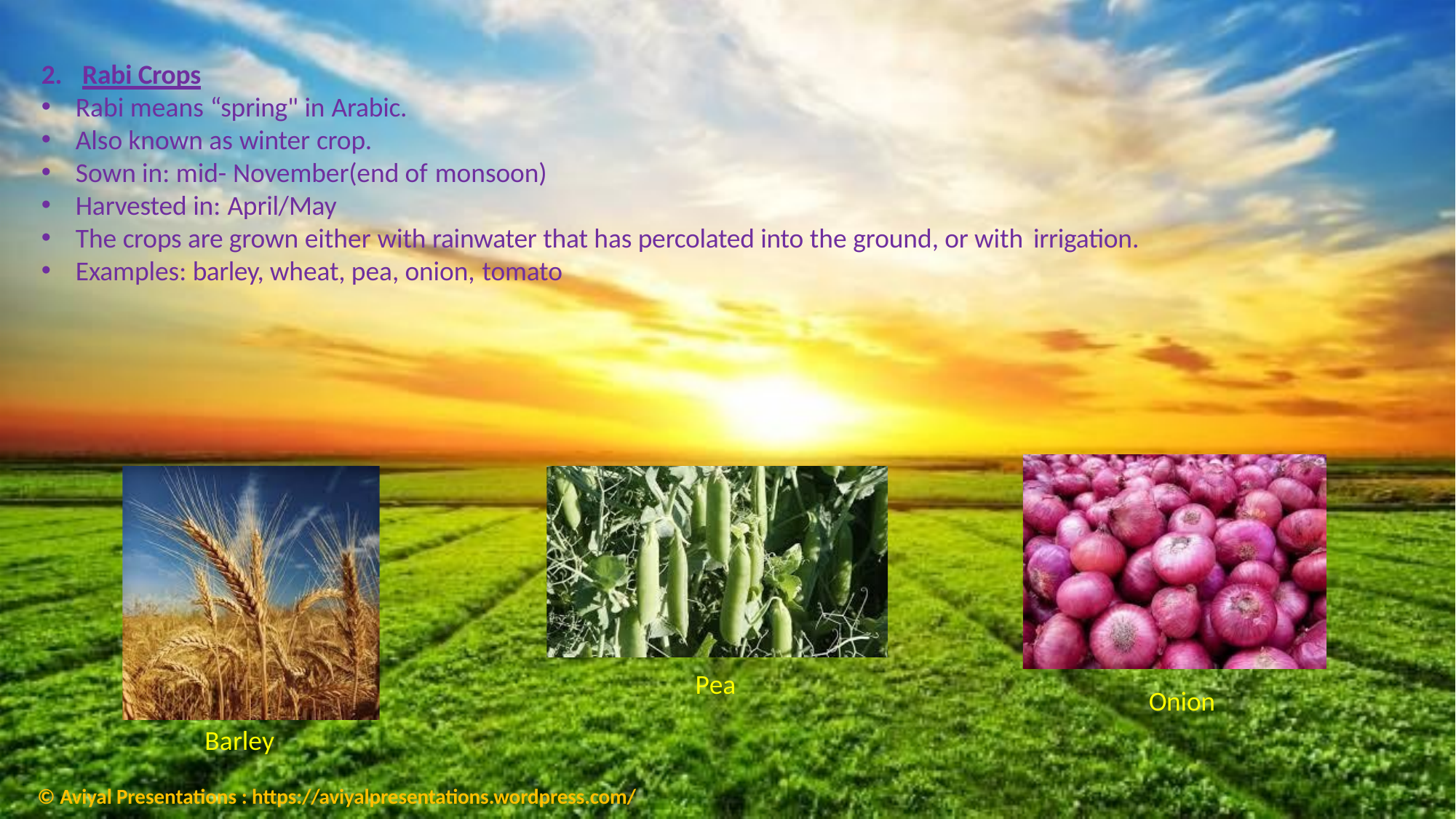

2.	Rabi Crops
Rabi means “spring" in Arabic.
Also known as winter crop.
Sown in: mid- November(end of monsoon)
Harvested in: April/May
The crops are grown either with rainwater that has percolated into the ground, or with irrigation.
Examples: barley, wheat, pea, onion, tomato

Pea
Onion
Barley
© Aviyal Presentations : https://aviyalpresentations.wordpress.com/